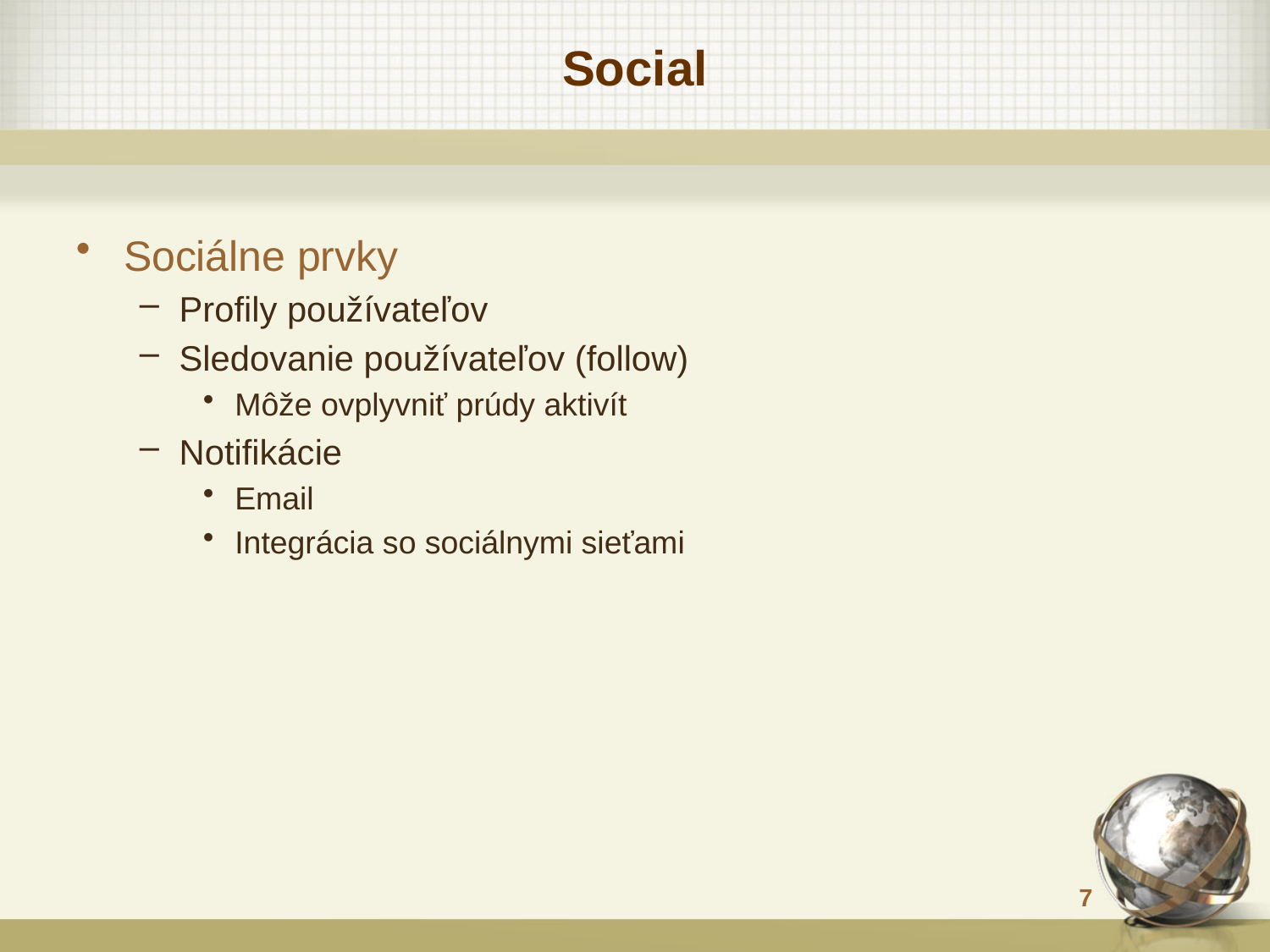

# Social
Sociálne prvky
Profily používateľov
Sledovanie používateľov (follow)
Môže ovplyvniť prúdy aktivít
Notifikácie
Email
Integrácia so sociálnymi sieťami